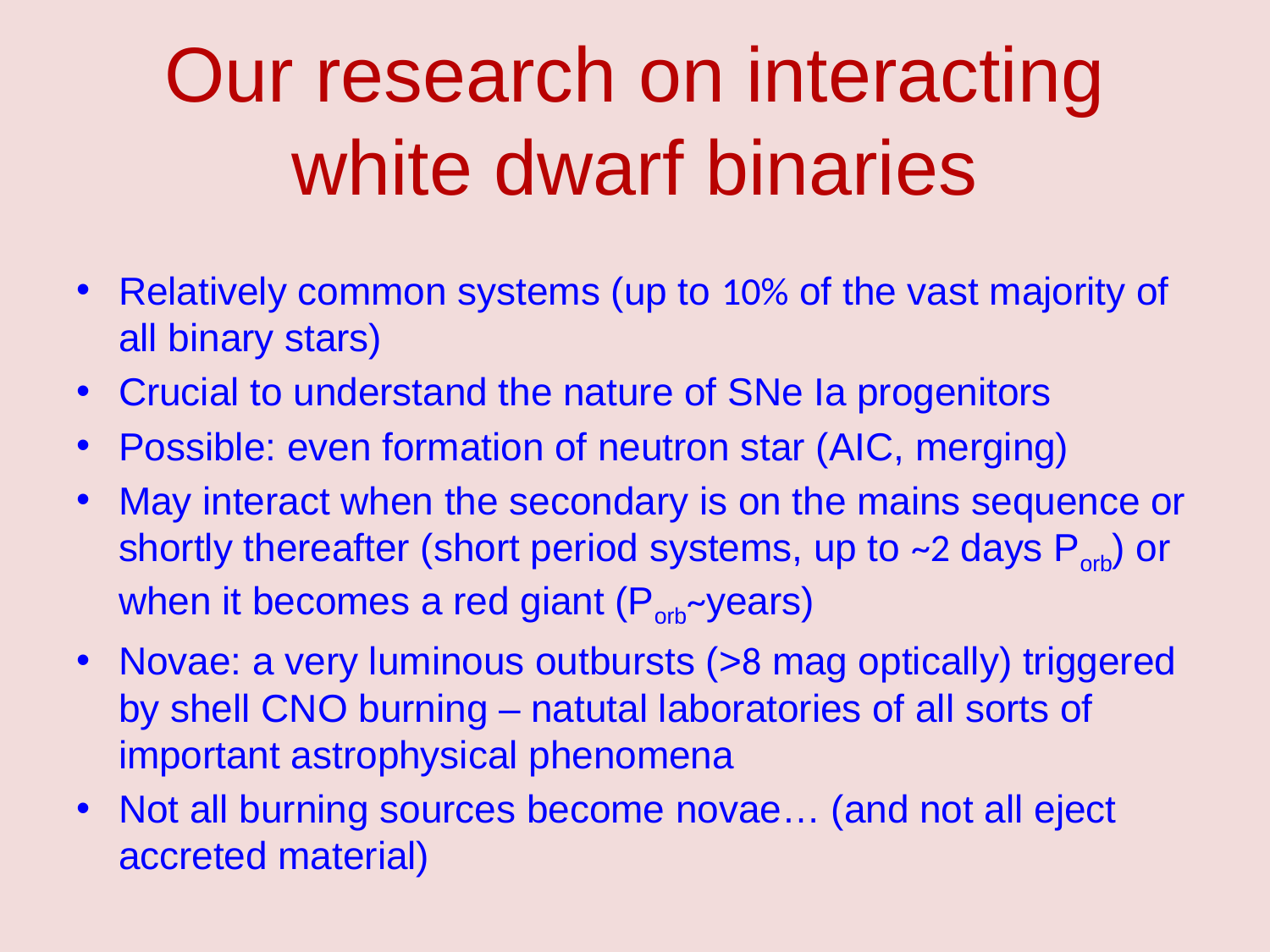

# Our research on interacting white dwarf binaries
Relatively common systems (up to 10% of the vast majority of all binary stars)
Crucial to understand the nature of SNe Ia progenitors
Possible: even formation of neutron star (AIC, merging)
May interact when the secondary is on the mains sequence or shortly thereafter (short period systems, up to ~2 days Porb) or when it becomes a red giant (Porb~years)
Novae: a very luminous outbursts (>8 mag optically) triggered by shell CNO burning – natutal laboratories of all sorts of important astrophysical phenomena
Not all burning sources become novae… (and not all eject accreted material)